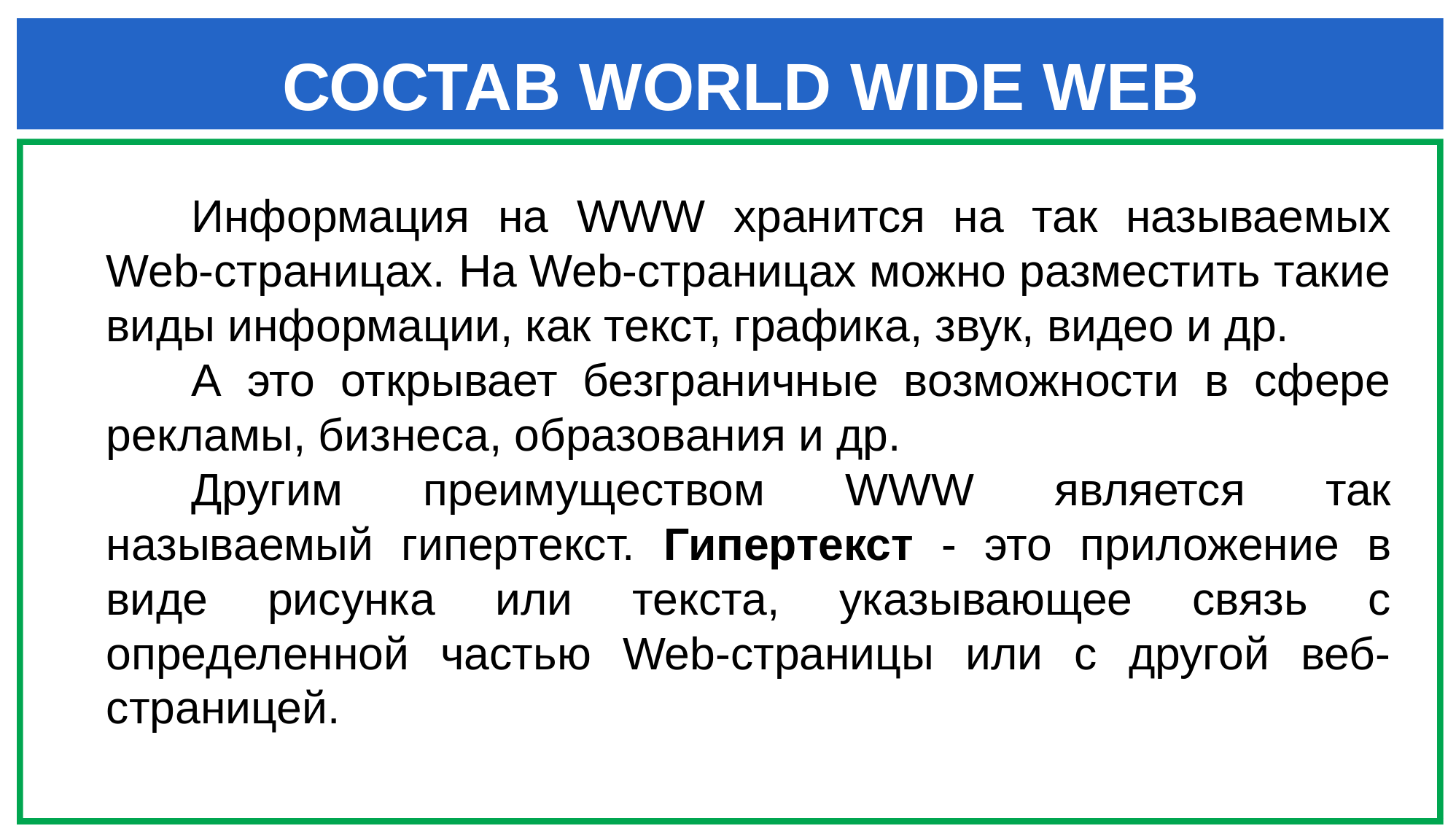

СОСТАВ WORLD WIDE WEB
Информация на WWW хранится на так называемых Web-страницах. На Web-страницах можно разместить такие виды информации, как текст, графика, звук, видео и др.
А это открывает безграничные возможности в сфере рекламы, бизнеса, образования и др.
Другим преимуществом WWW является так называемый гипертекст. Гипертекст - это приложение в виде рисунка или текста, указывающее связь с определенной частью Web-страницы или с другой веб-страницей.